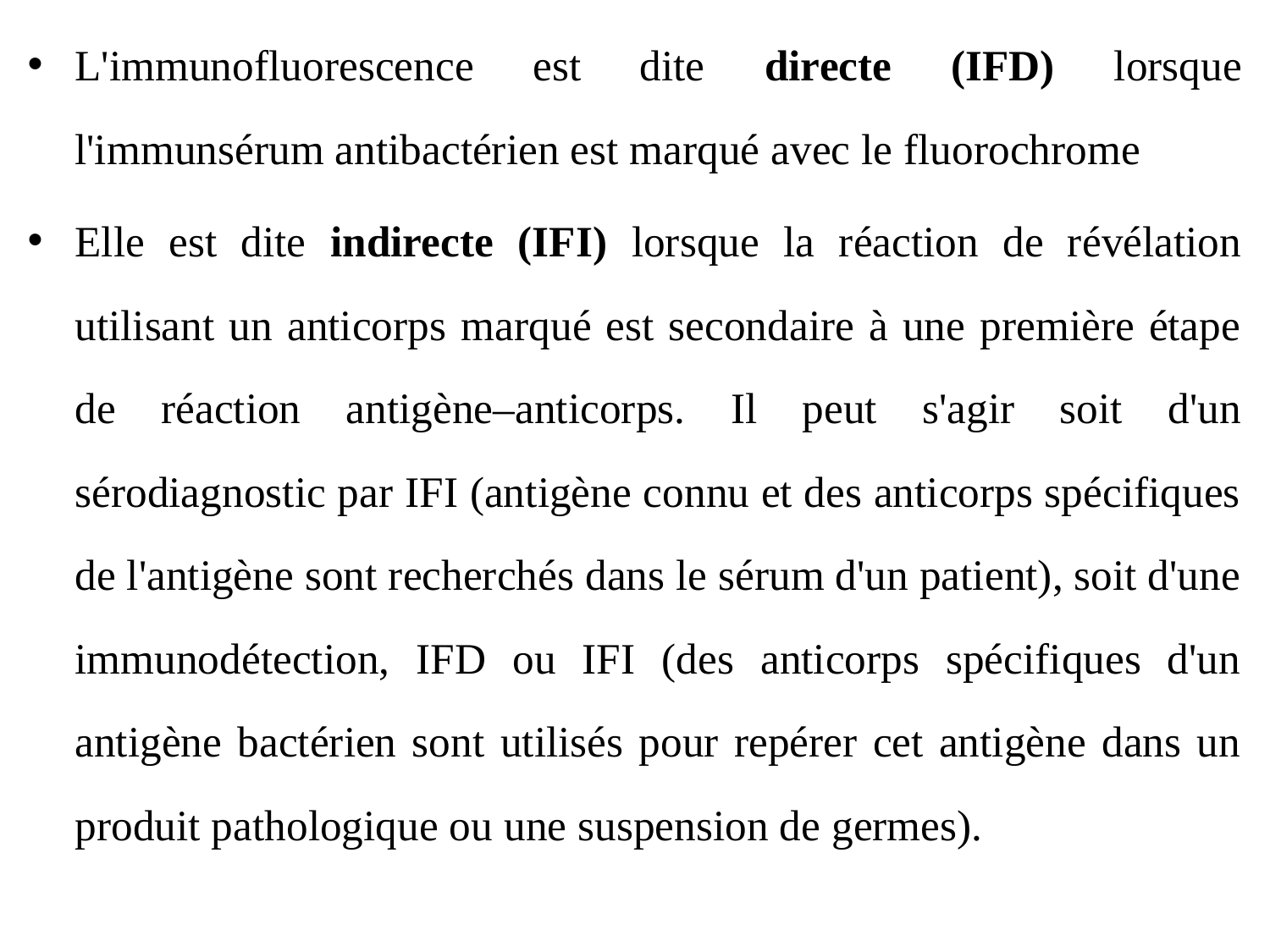

L'immunofluorescence est dite directe (IFD) lorsque l'immunsérum antibactérien est marqué avec le fluorochrome
Elle est dite indirecte (IFI) lorsque la réaction de révélation utilisant un anticorps marqué est secondaire à une première étape de réaction antigène–anticorps. Il peut s'agir soit d'un sérodiagnostic par IFI (antigène connu et des anticorps spécifiques de l'antigène sont recherchés dans le sérum d'un patient), soit d'une immunodétection, IFD ou IFI (des anticorps spécifiques d'un antigène bactérien sont utilisés pour repérer cet antigène dans un produit pathologique ou une suspension de germes).